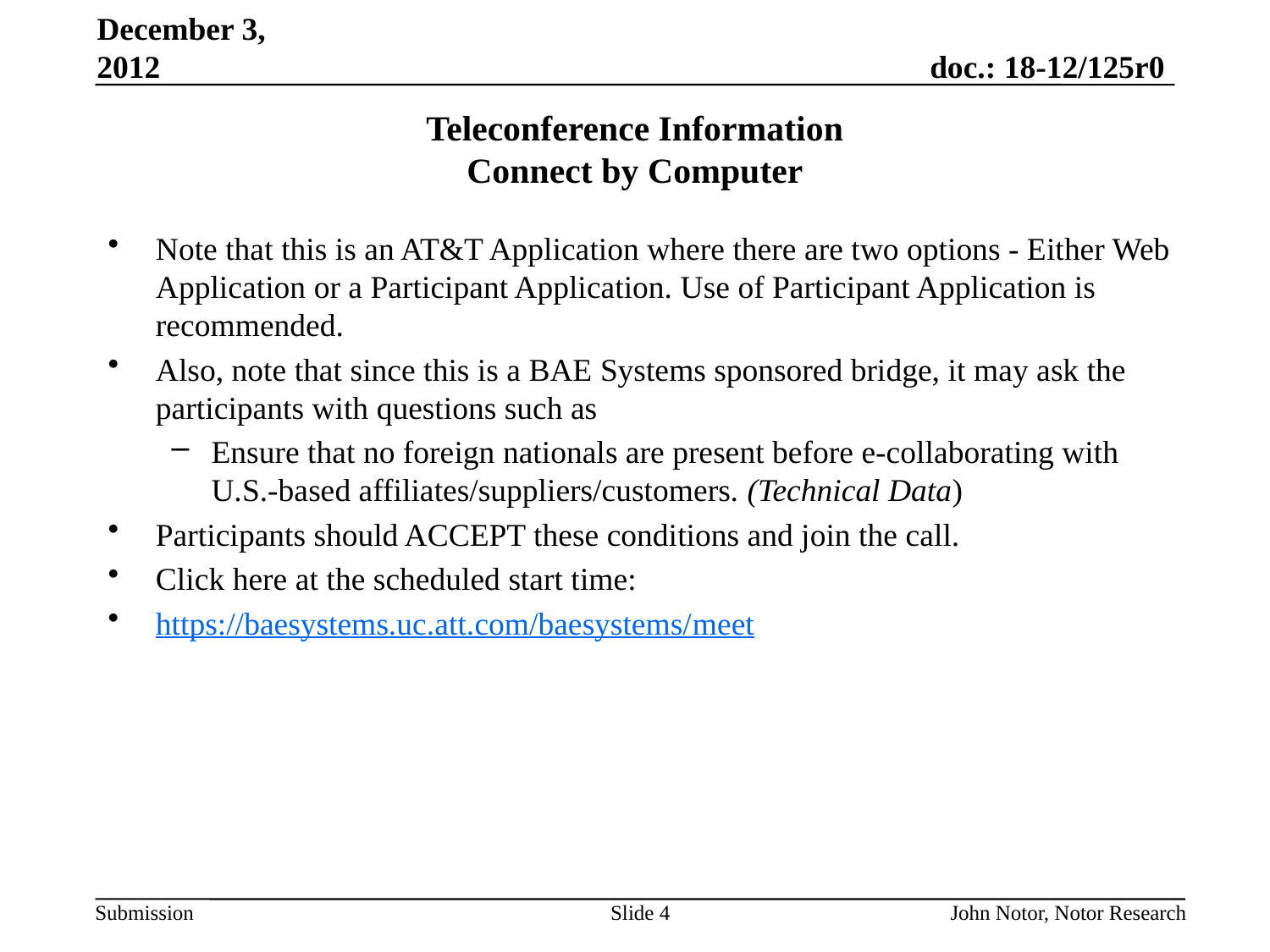

December 3, 2012
# Teleconference Information Connect by Computer
Note that this is an AT&T Application where there are two options - Either Web Application or a Participant Application. Use of Participant Application is recommended.
Also, note that since this is a BAE Systems sponsored bridge, it may ask the participants with questions such as
Ensure that no foreign nationals are present before e-collaborating with U.S.-based affiliates/suppliers/customers. (Technical Data)
Participants should ACCEPT these conditions and join the call.
Click here at the scheduled start time:
https://baesystems.uc.att.com/baesystems/meet
Slide 4
John Notor, Notor Research